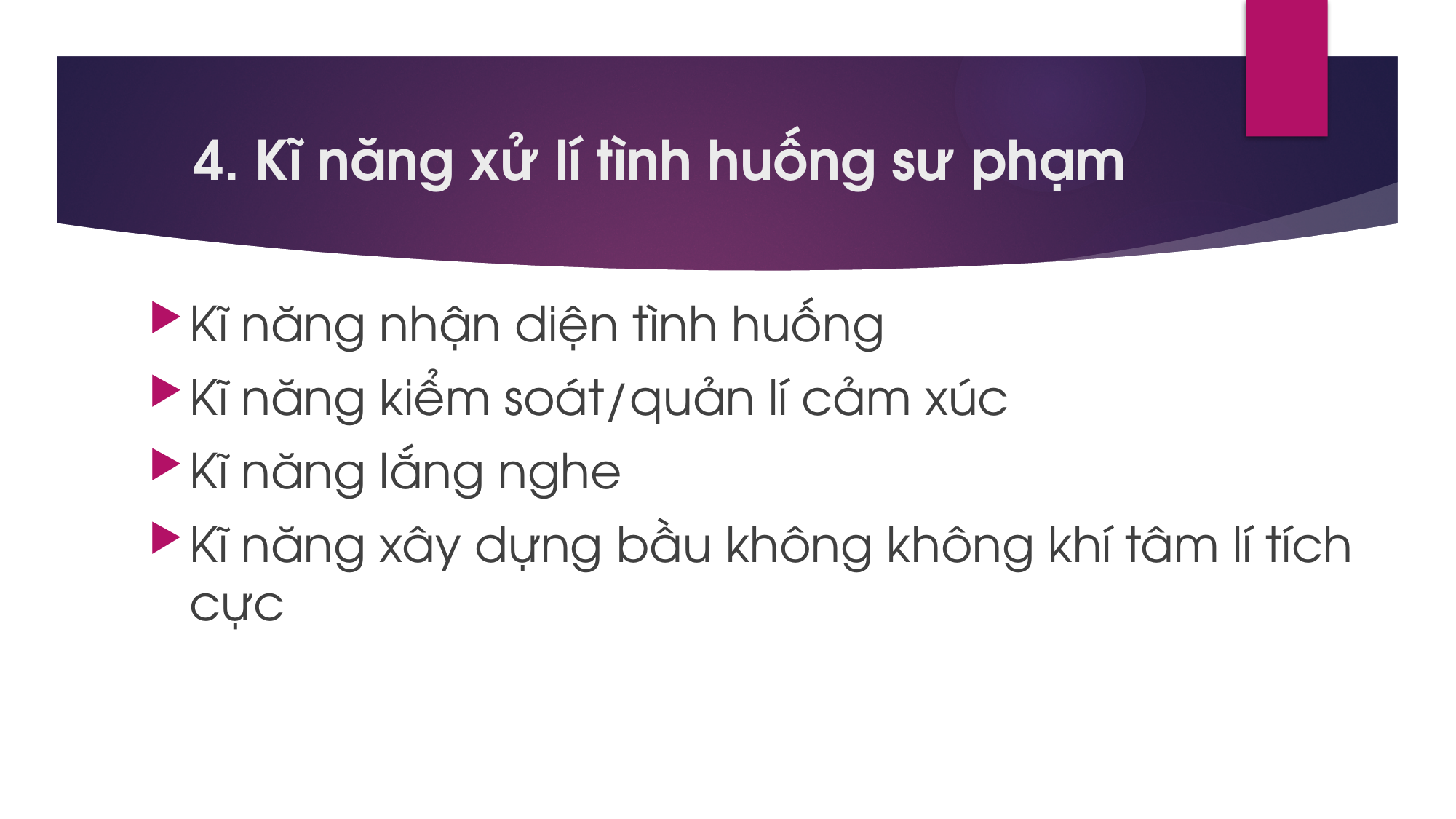

# 4. Kĩ năng xử lí tình huống sư phạm
Kĩ năng nhận diện tình huống
Kĩ năng kiểm soát/quản lí cảm xúc
Kĩ năng lắng nghe
Kĩ năng xây dựng bầu không không khí tâm lí tích cực